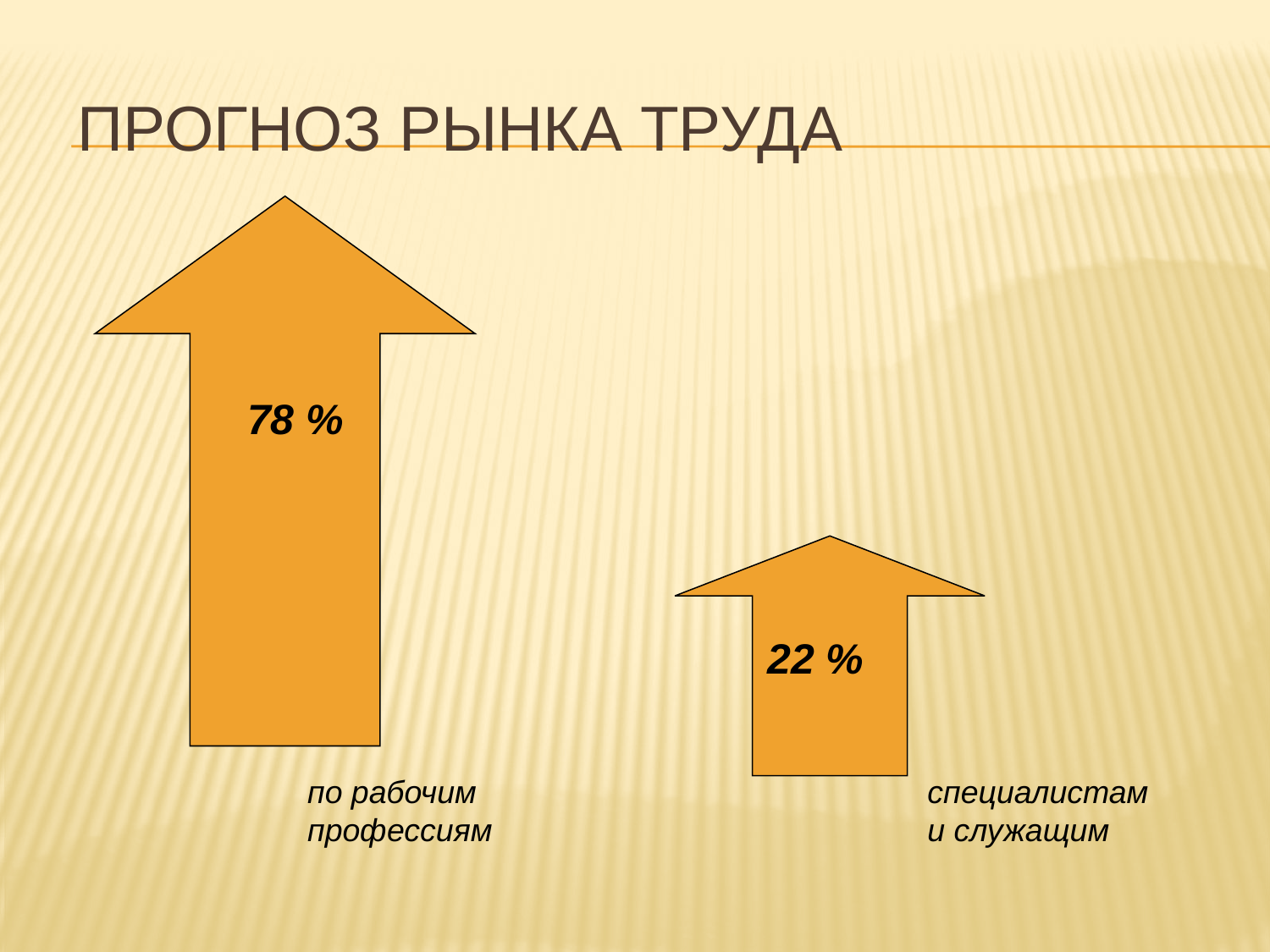

ПРОГНОЗ РЫНКА ТРУДА

78 %

22 %

по рабочим профессиям
специалистам и служащим